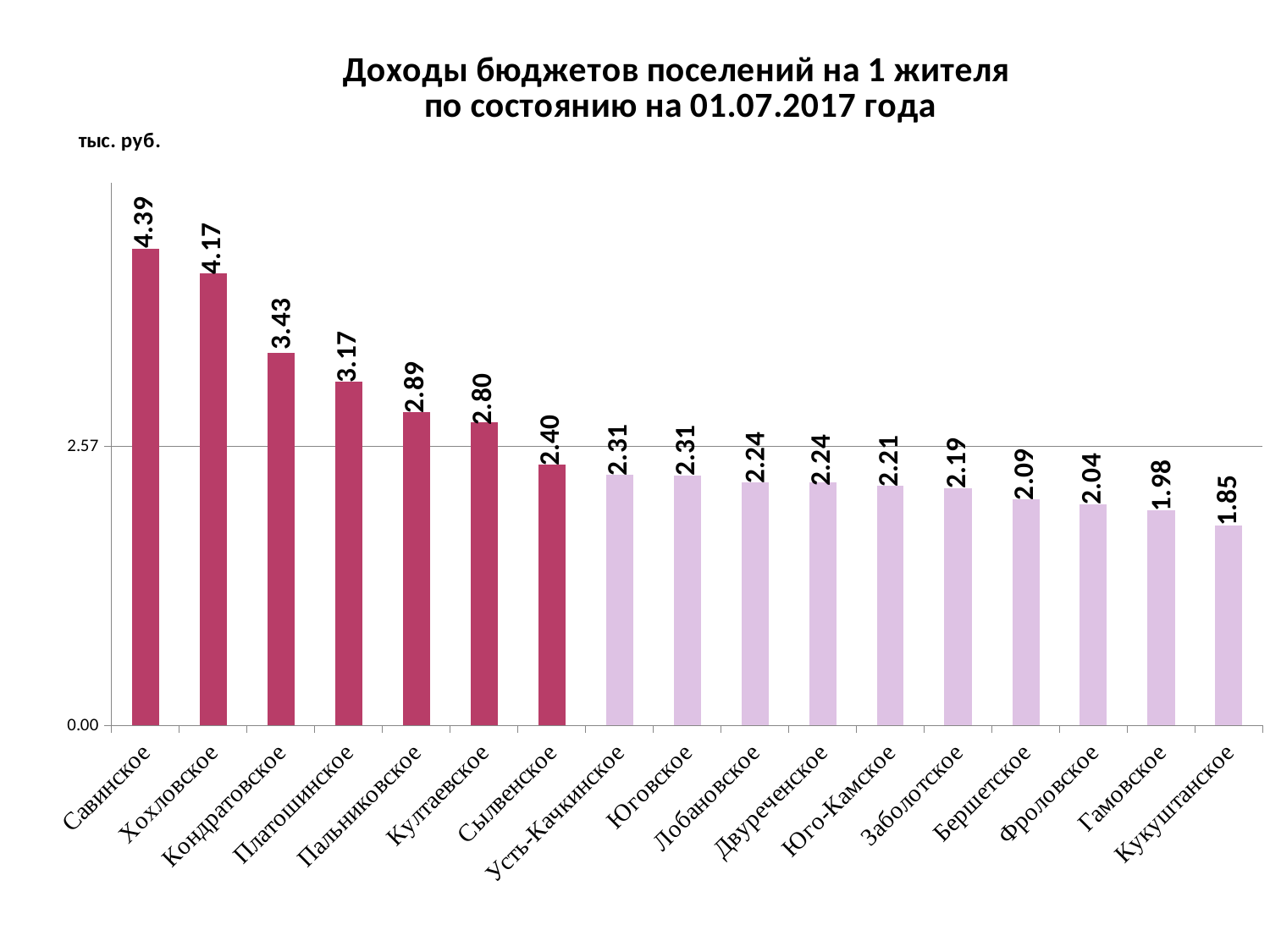

### Chart: Доходы бюджетов поселений на 1 жителя
по состоянию на 01.07.2017 года

| Category |  |
|---|---|
| Савинское | 4.390103343465046 |
| Хохловское | 4.165056947608201 |
| Кондратовское | 3.4341572171540626 |
| Платошинское | 3.1676274757690686 |
| Пальниковское | 2.8860438829787234 |
| Култаевское | 2.7961480123343616 |
| Сылвенское | 2.4001533135509394 |
| Усть-Качкинское | 2.3118802252175397 |
| Юговское | 2.3052743142144636 |
| Лобановское | 2.2395064985830158 |
| Двуреченское | 2.2356861673045376 |
| Юго-Камское | 2.2077133105802047 |
| Заболотское | 2.1875855390574563 |
| Бершетское | 2.0868349358974356 |
| Фроловское | 2.0403640826344858 |
| Гамовское | 1.9826961014560827 |
| Кукуштанское | 1.8456454918032787 |